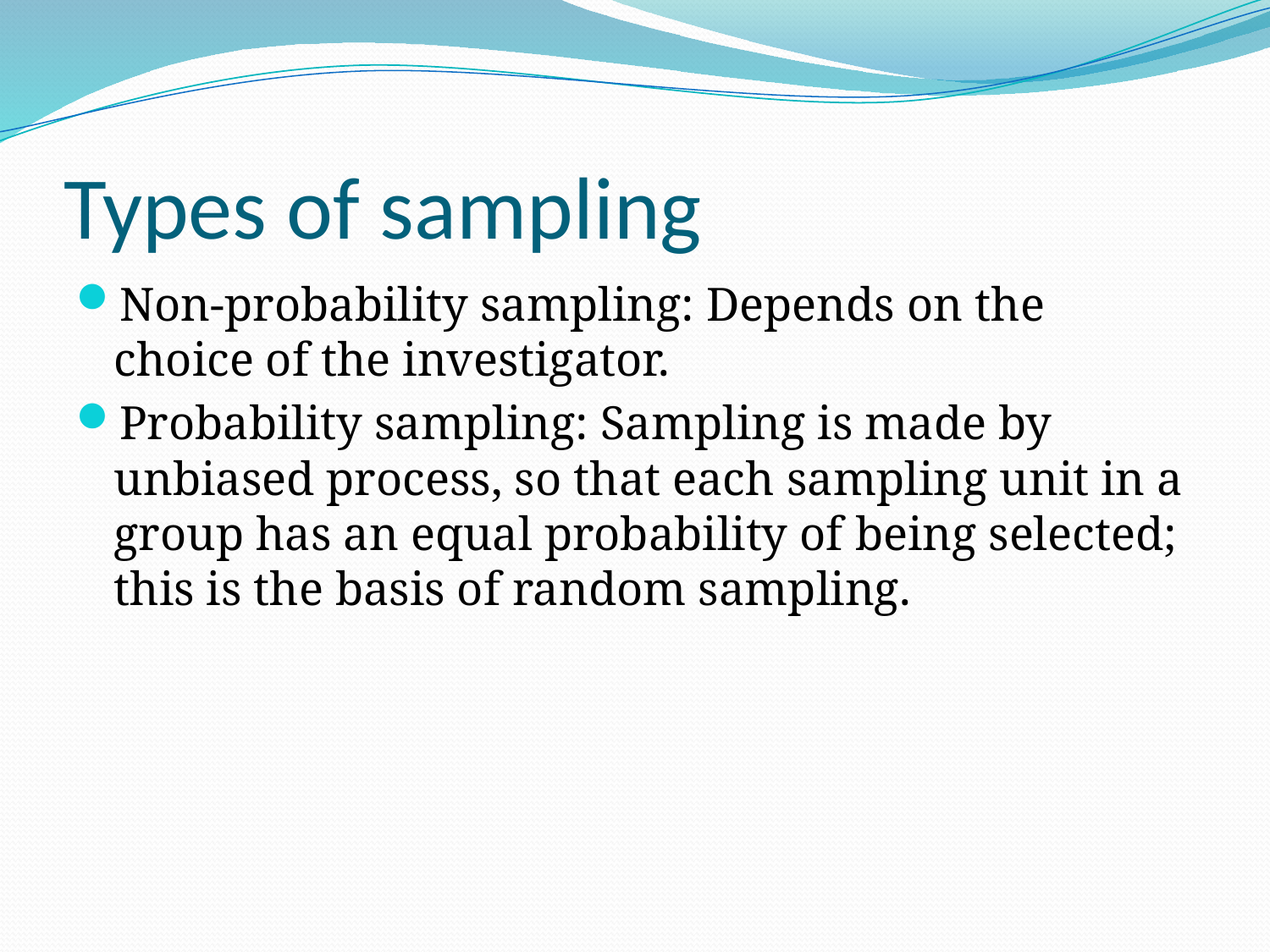

# Types of sampling
Non-probability sampling: Depends on the choice of the investigator.
Probability sampling: Sampling is made by unbiased process, so that each sampling unit in a group has an equal probability of being selected; this is the basis of random sampling.